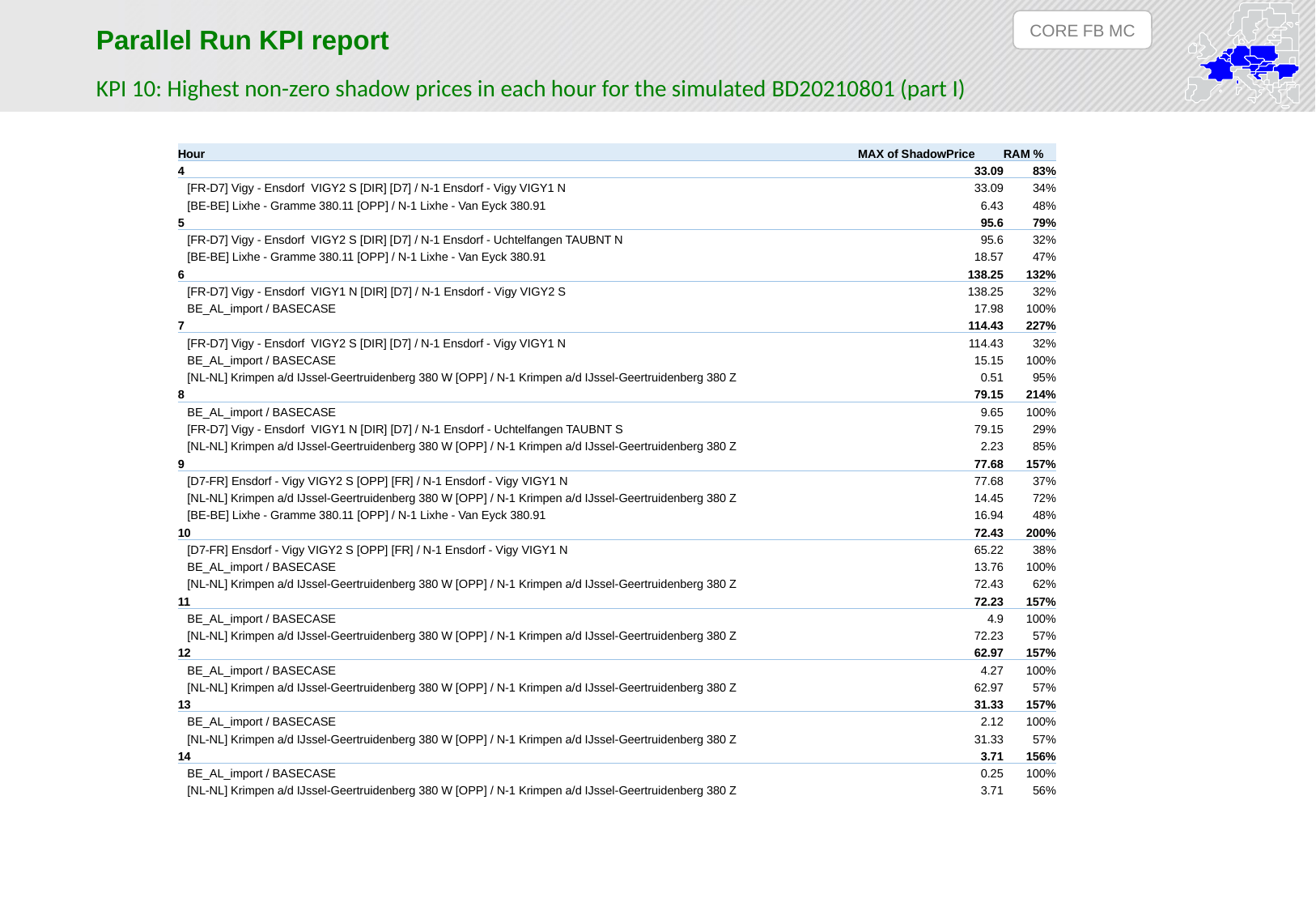

CORE FB MC
Parallel Run KPI report
KPI 10: Highest non-zero shadow prices in each hour for the simulated BD20210801 (part I)
| Hour | MAX of ShadowPrice | RAM % |
| --- | --- | --- |
| 4 | 33.09 | 83% |
| [FR-D7] Vigy - Ensdorf VIGY2 S [DIR] [D7] / N-1 Ensdorf - Vigy VIGY1 N | 33.09 | 34% |
| [BE-BE] Lixhe - Gramme 380.11 [OPP] / N-1 Lixhe - Van Eyck 380.91 | 6.43 | 48% |
| 5 | 95.6 | 79% |
| [FR-D7] Vigy - Ensdorf VIGY2 S [DIR] [D7] / N-1 Ensdorf - Uchtelfangen TAUBNT N | 95.6 | 32% |
| [BE-BE] Lixhe - Gramme 380.11 [OPP] / N-1 Lixhe - Van Eyck 380.91 | 18.57 | 47% |
| 6 | 138.25 | 132% |
| [FR-D7] Vigy - Ensdorf VIGY1 N [DIR] [D7] / N-1 Ensdorf - Vigy VIGY2 S | 138.25 | 32% |
| BE\_AL\_import / BASECASE | 17.98 | 100% |
| 7 | 114.43 | 227% |
| [FR-D7] Vigy - Ensdorf VIGY2 S [DIR] [D7] / N-1 Ensdorf - Vigy VIGY1 N | 114.43 | 32% |
| BE\_AL\_import / BASECASE | 15.15 | 100% |
| [NL-NL] Krimpen a/d IJssel-Geertruidenberg 380 W [OPP] / N-1 Krimpen a/d IJssel-Geertruidenberg 380 Z | 0.51 | 95% |
| 8 | 79.15 | 214% |
| BE\_AL\_import / BASECASE | 9.65 | 100% |
| [FR-D7] Vigy - Ensdorf VIGY1 N [DIR] [D7] / N-1 Ensdorf - Uchtelfangen TAUBNT S | 79.15 | 29% |
| [NL-NL] Krimpen a/d IJssel-Geertruidenberg 380 W [OPP] / N-1 Krimpen a/d IJssel-Geertruidenberg 380 Z | 2.23 | 85% |
| 9 | 77.68 | 157% |
| [D7-FR] Ensdorf - Vigy VIGY2 S [OPP] [FR] / N-1 Ensdorf - Vigy VIGY1 N | 77.68 | 37% |
| [NL-NL] Krimpen a/d IJssel-Geertruidenberg 380 W [OPP] / N-1 Krimpen a/d IJssel-Geertruidenberg 380 Z | 14.45 | 72% |
| [BE-BE] Lixhe - Gramme 380.11 [OPP] / N-1 Lixhe - Van Eyck 380.91 | 16.94 | 48% |
| 10 | 72.43 | 200% |
| [D7-FR] Ensdorf - Vigy VIGY2 S [OPP] [FR] / N-1 Ensdorf - Vigy VIGY1 N | 65.22 | 38% |
| BE\_AL\_import / BASECASE | 13.76 | 100% |
| [NL-NL] Krimpen a/d IJssel-Geertruidenberg 380 W [OPP] / N-1 Krimpen a/d IJssel-Geertruidenberg 380 Z | 72.43 | 62% |
| 11 | 72.23 | 157% |
| BE\_AL\_import / BASECASE | 4.9 | 100% |
| [NL-NL] Krimpen a/d IJssel-Geertruidenberg 380 W [OPP] / N-1 Krimpen a/d IJssel-Geertruidenberg 380 Z | 72.23 | 57% |
| 12 | 62.97 | 157% |
| BE\_AL\_import / BASECASE | 4.27 | 100% |
| [NL-NL] Krimpen a/d IJssel-Geertruidenberg 380 W [OPP] / N-1 Krimpen a/d IJssel-Geertruidenberg 380 Z | 62.97 | 57% |
| 13 | 31.33 | 157% |
| BE\_AL\_import / BASECASE | 2.12 | 100% |
| [NL-NL] Krimpen a/d IJssel-Geertruidenberg 380 W [OPP] / N-1 Krimpen a/d IJssel-Geertruidenberg 380 Z | 31.33 | 57% |
| 14 | 3.71 | 156% |
| BE\_AL\_import / BASECASE | 0.25 | 100% |
| [NL-NL] Krimpen a/d IJssel-Geertruidenberg 380 W [OPP] / N-1 Krimpen a/d IJssel-Geertruidenberg 380 Z | 3.71 | 56% |